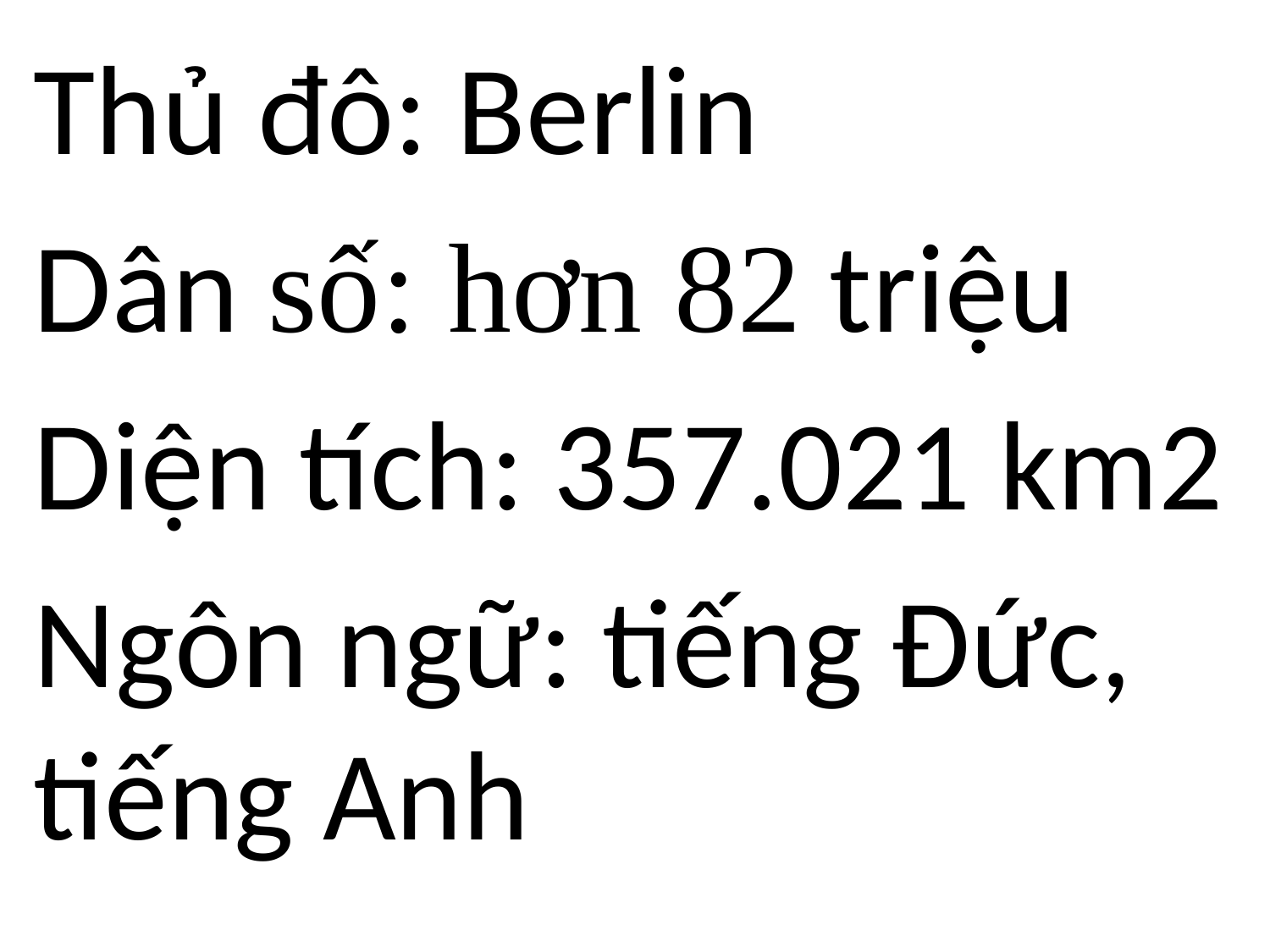

Thủ đô: Berlin
Dân số: hơn 82 triệu
Diện tích: 357.021 km2
Ngôn ngữ: tiếng Đức, tiếng Anh